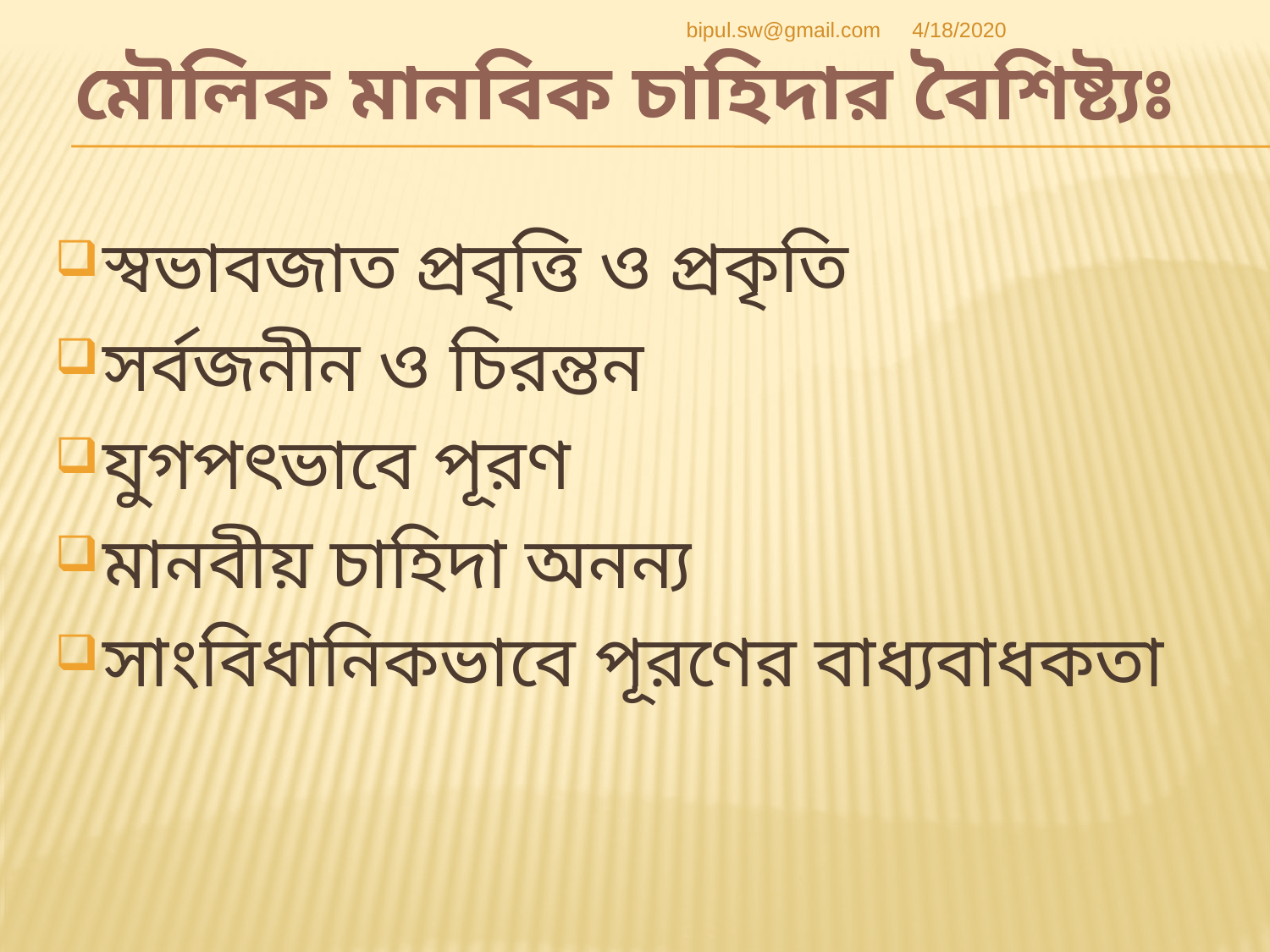

bipul.sw@gmail.com
4/18/2020
# মৌলিক মানবিক চাহিদার বৈশিষ্ট্যঃ
স্বভাবজাত প্রবৃত্তি ও প্রকৃতি
সর্বজনীন ও চিরন্তন
যুগপৎভাবে পূরণ
মানবীয় চাহিদা অনন্য
সাংবিধানিকভাবে পূরণের বাধ্যবাধকতা